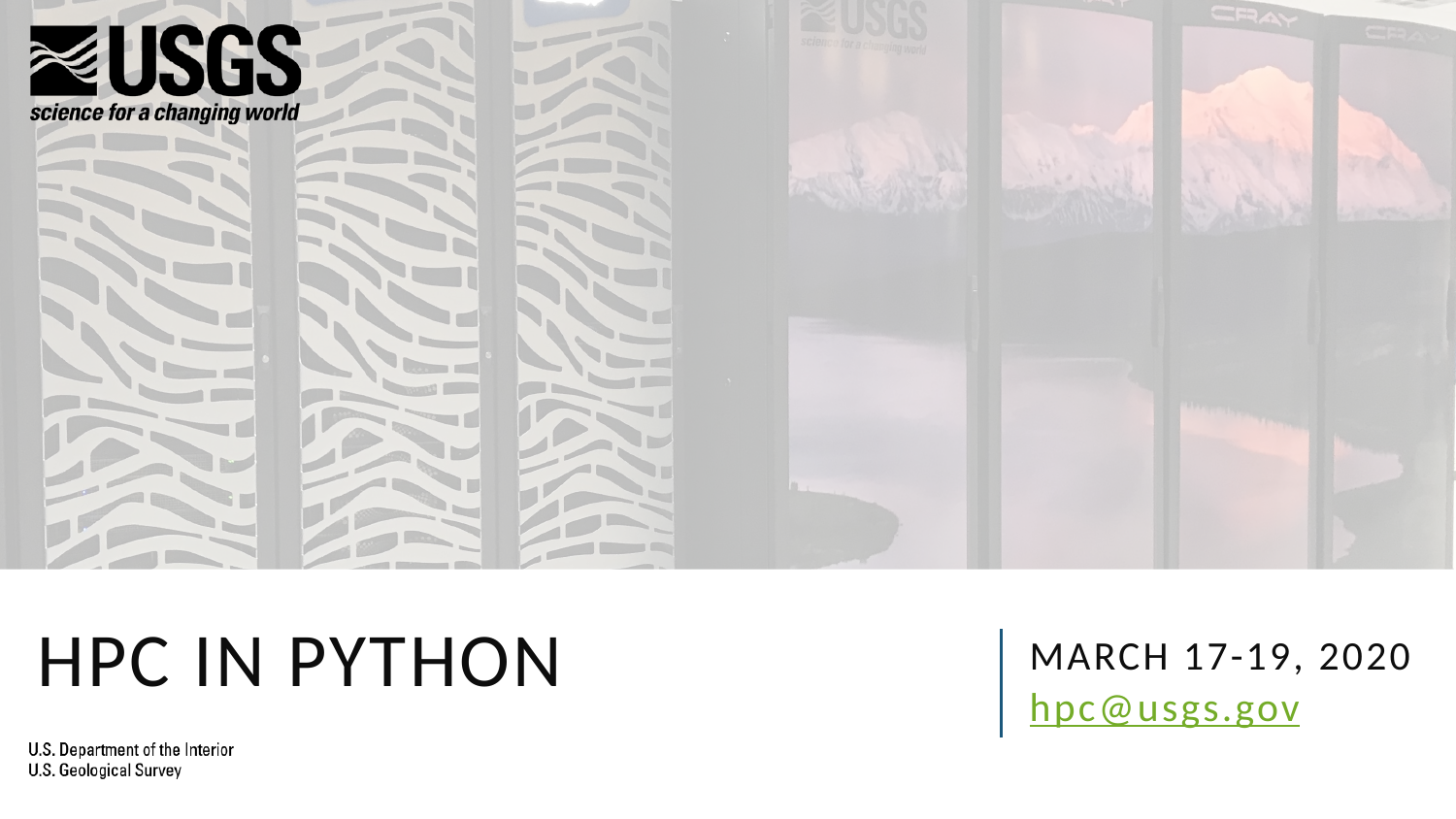

# HPC in Python
March 17-19, 2020
hpc@usgs.gov